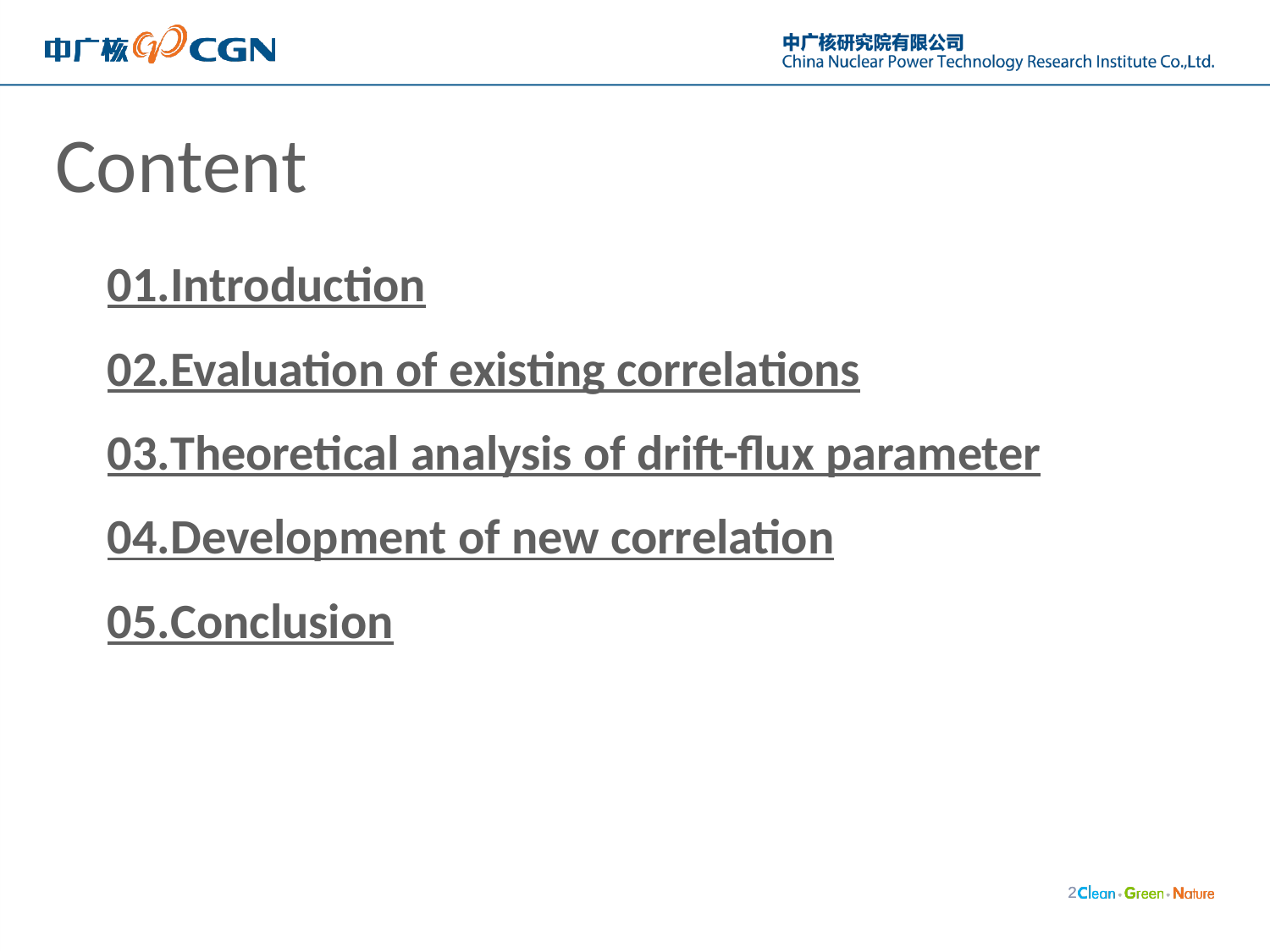

Content
01.Introduction
02.Evaluation of existing correlations
03.Theoretical analysis of drift-flux parameter
04.Development of new correlation
05.Conclusion